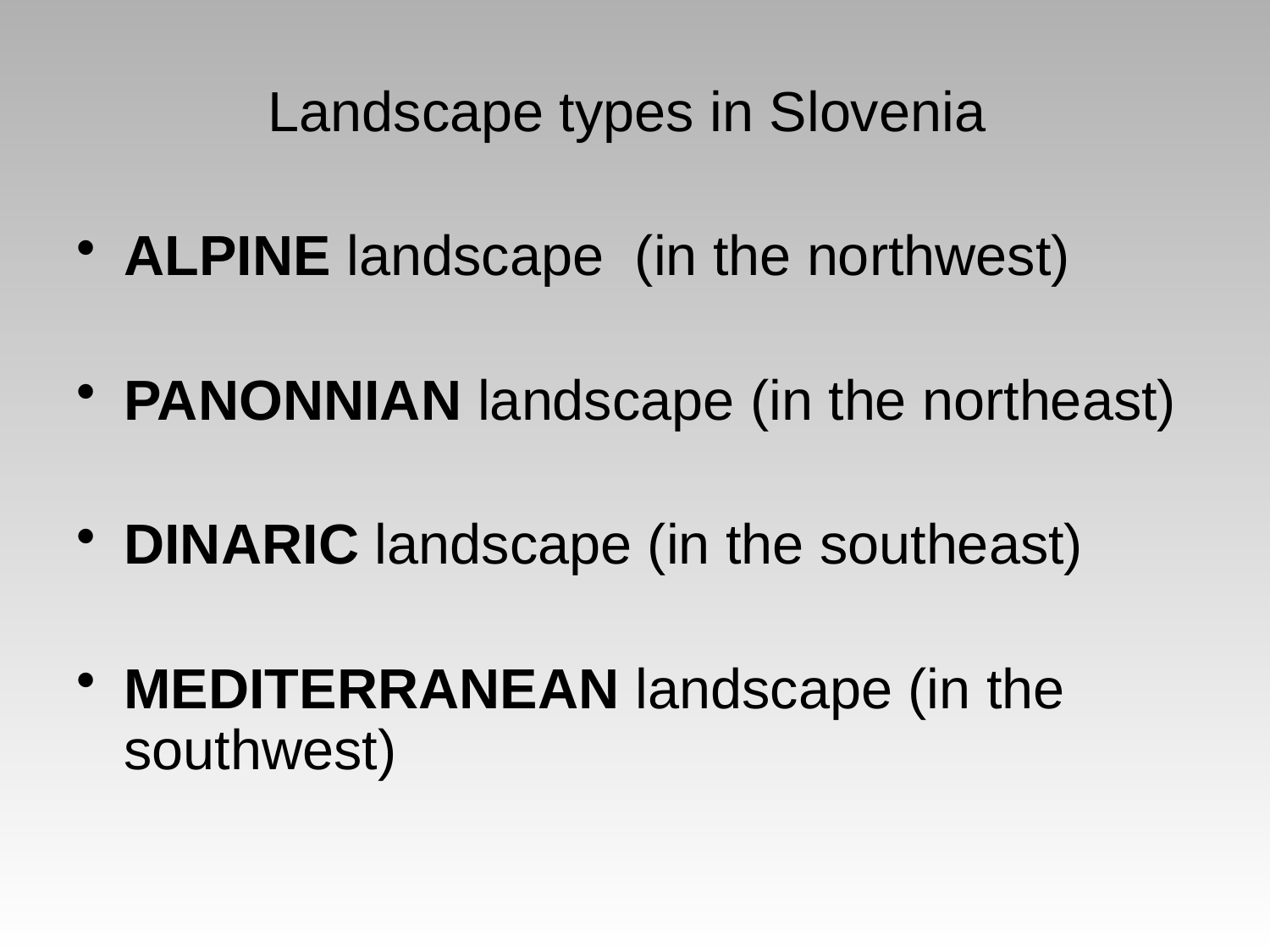

#
Landscape types in Slovenia

ALPINE landscape  (in the northwest)

PANONNIAN landscape (in the northeast)

DINARIC landscape (in the southeast)

MEDITERRANEAN landscape (in the southwest)